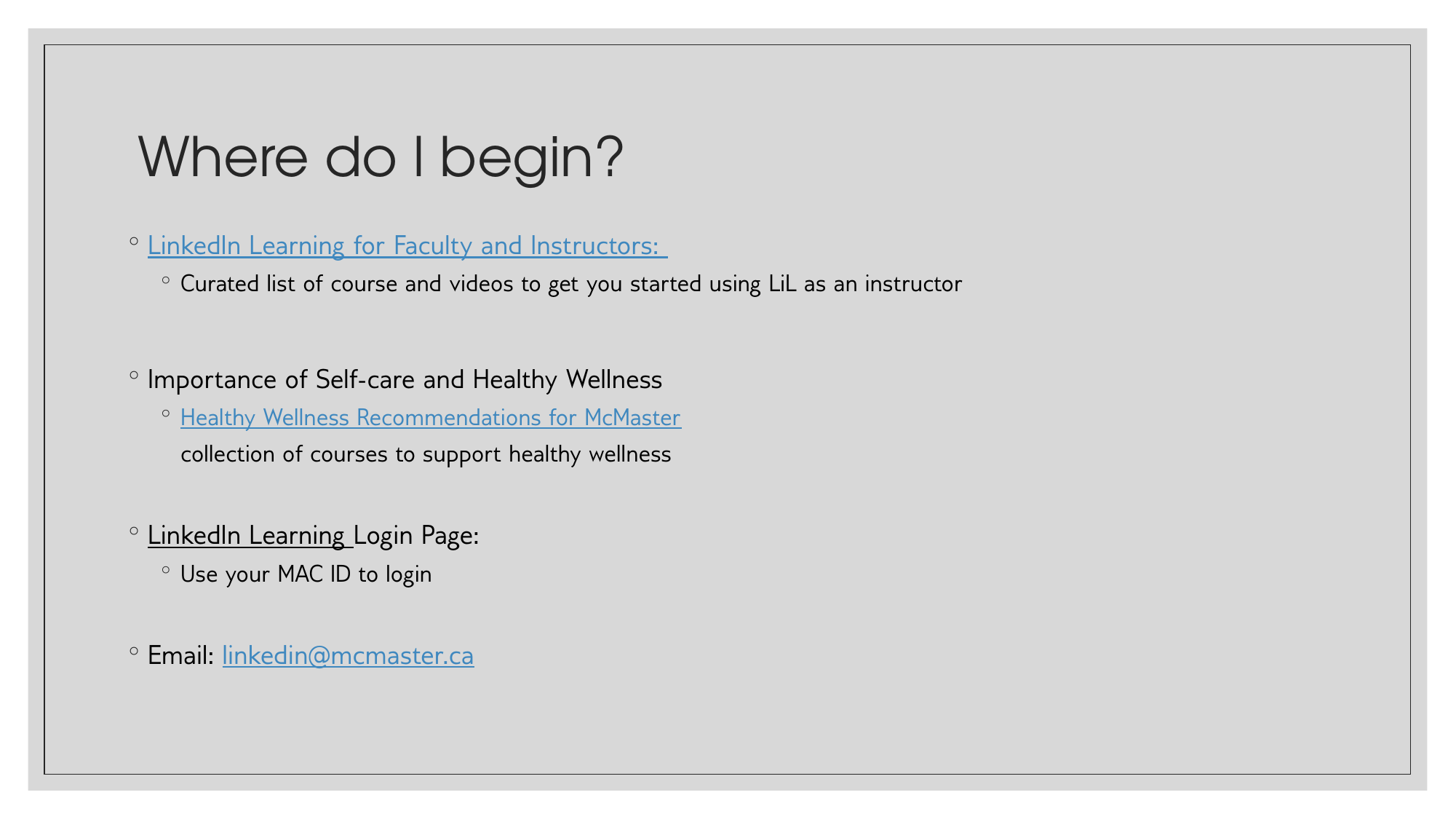

# Where do I begin?
LinkedIn Learning for Faculty and Instructors:
Curated list of course and videos to get you started using LiL as an instructor

Importance of Self-care and Healthy Wellness
Healthy Wellness Recommendations for McMaster
   collection of courses to support healthy wellness

LinkedIn Learning Login Page:
Use your MAC ID to login

Email: linkedin@mcmaster.ca